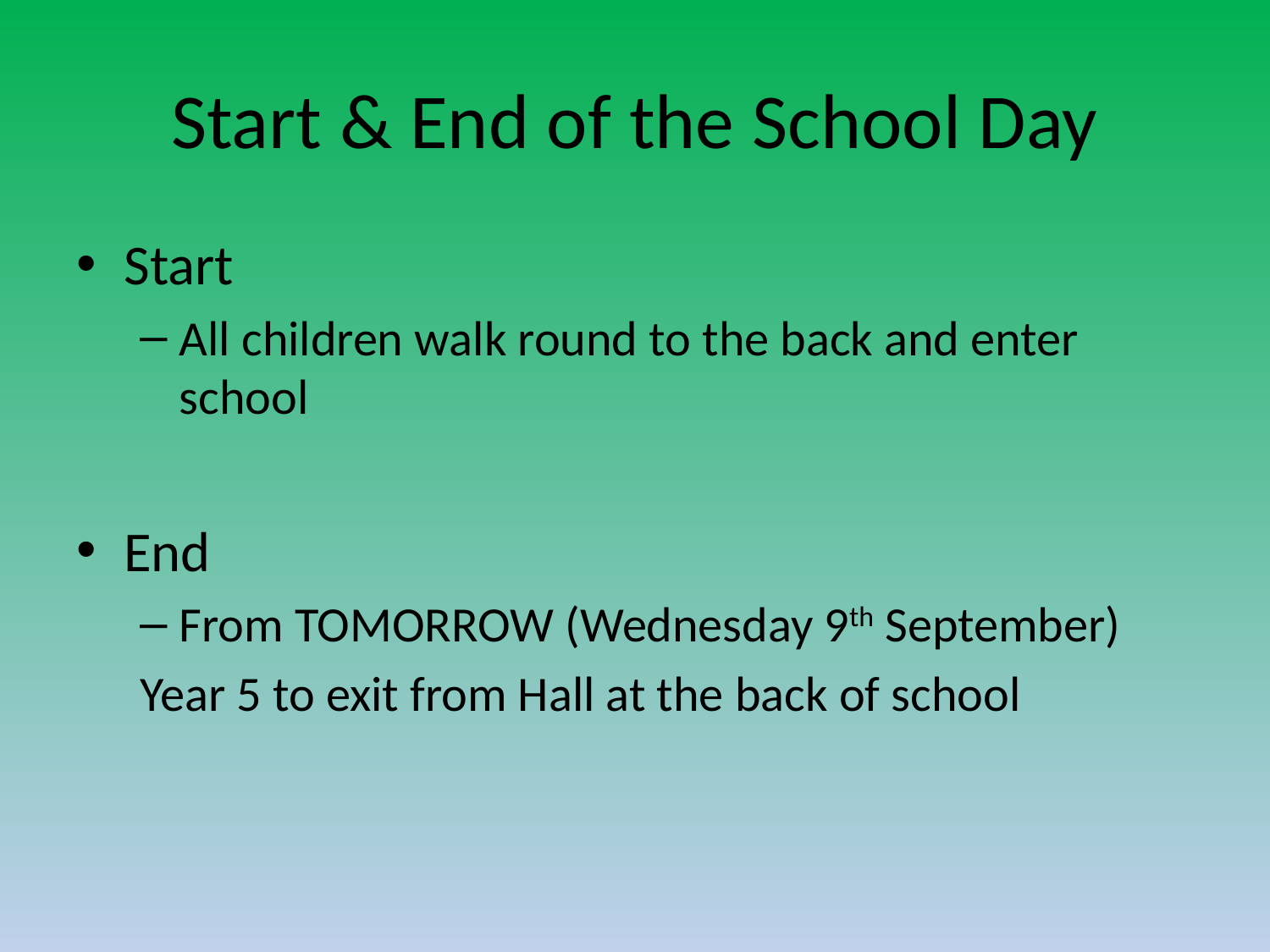

# Start & End of the School Day
Start
All children walk round to the back and enter school

End
From TOMORROW (Wednesday 9th September)
Year 5 to exit from Hall at the back of school